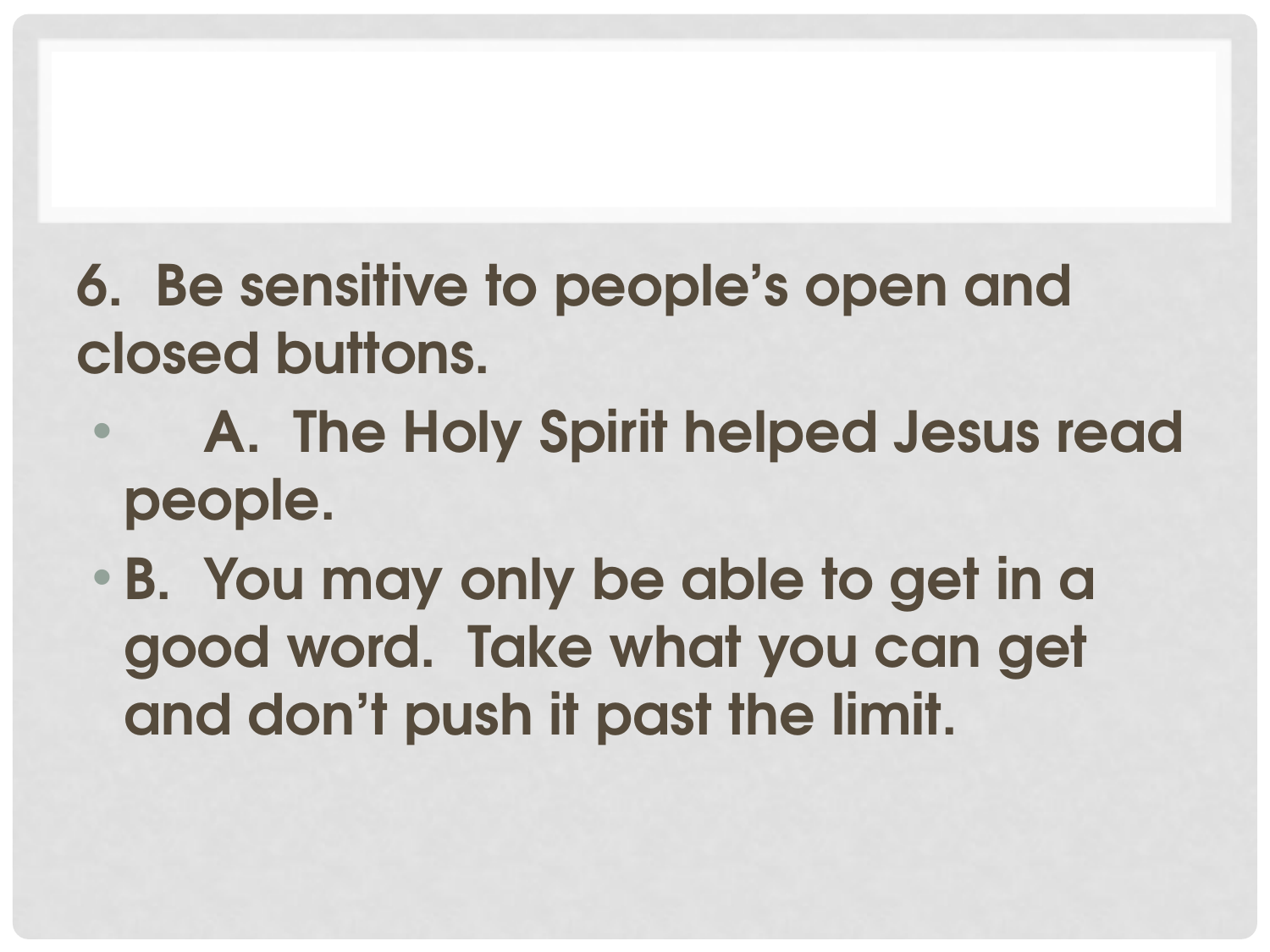

#
6.  Be sensitive to people’s open and closed buttons.
     A.  The Holy Spirit helped Jesus read people.
B.  You may only be able to get in a good word.  Take what you can get and don’t push it past the limit.